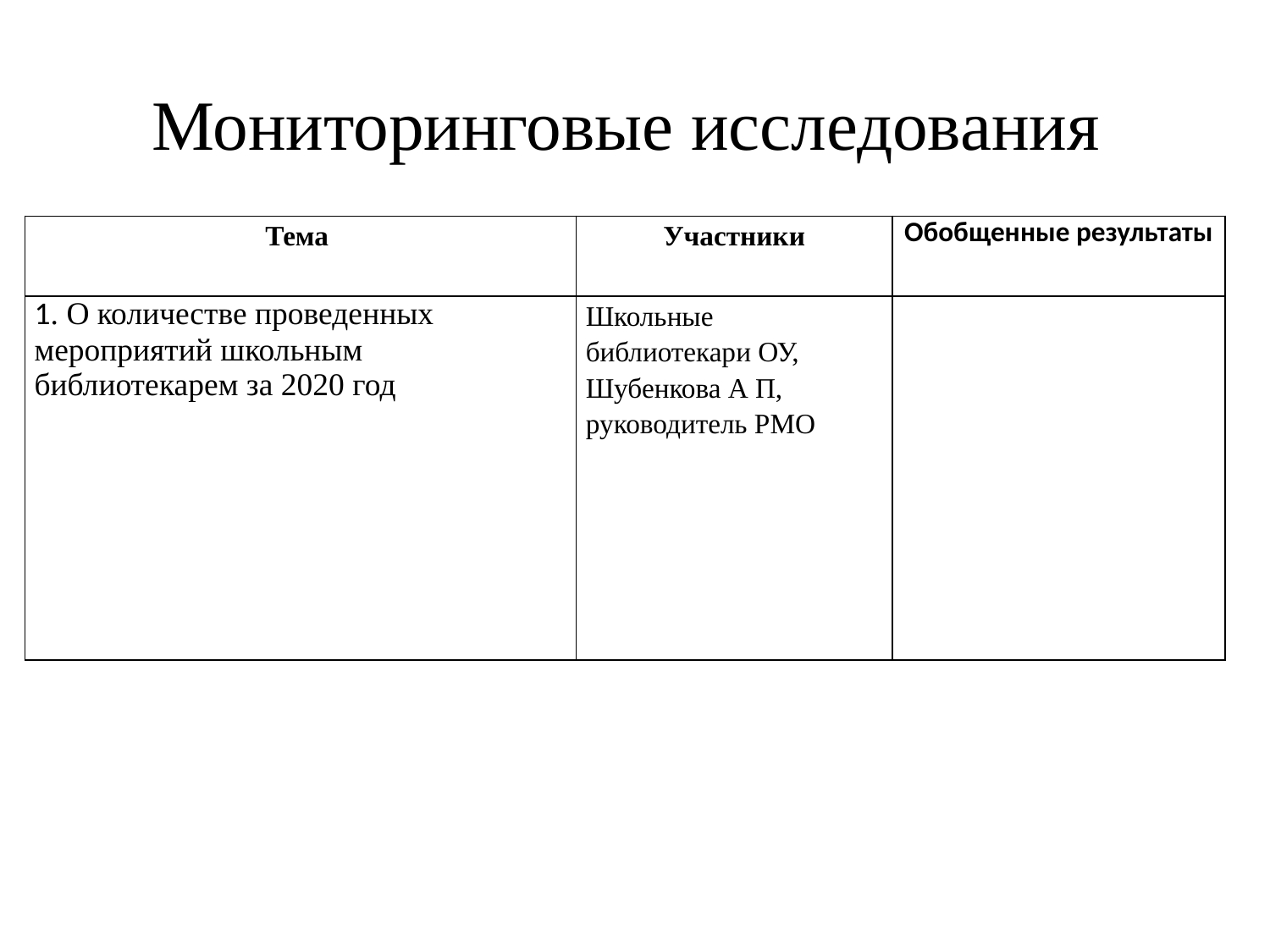

# Мониторинговые исследования
| Тема | Участники | Обобщенные результаты |
| --- | --- | --- |
| 1. О количестве проведенных мероприятий школьным библиотекарем за 2020 год | Школьные библиотекари ОУ, Шубенкова А П, руководитель РМО |  |